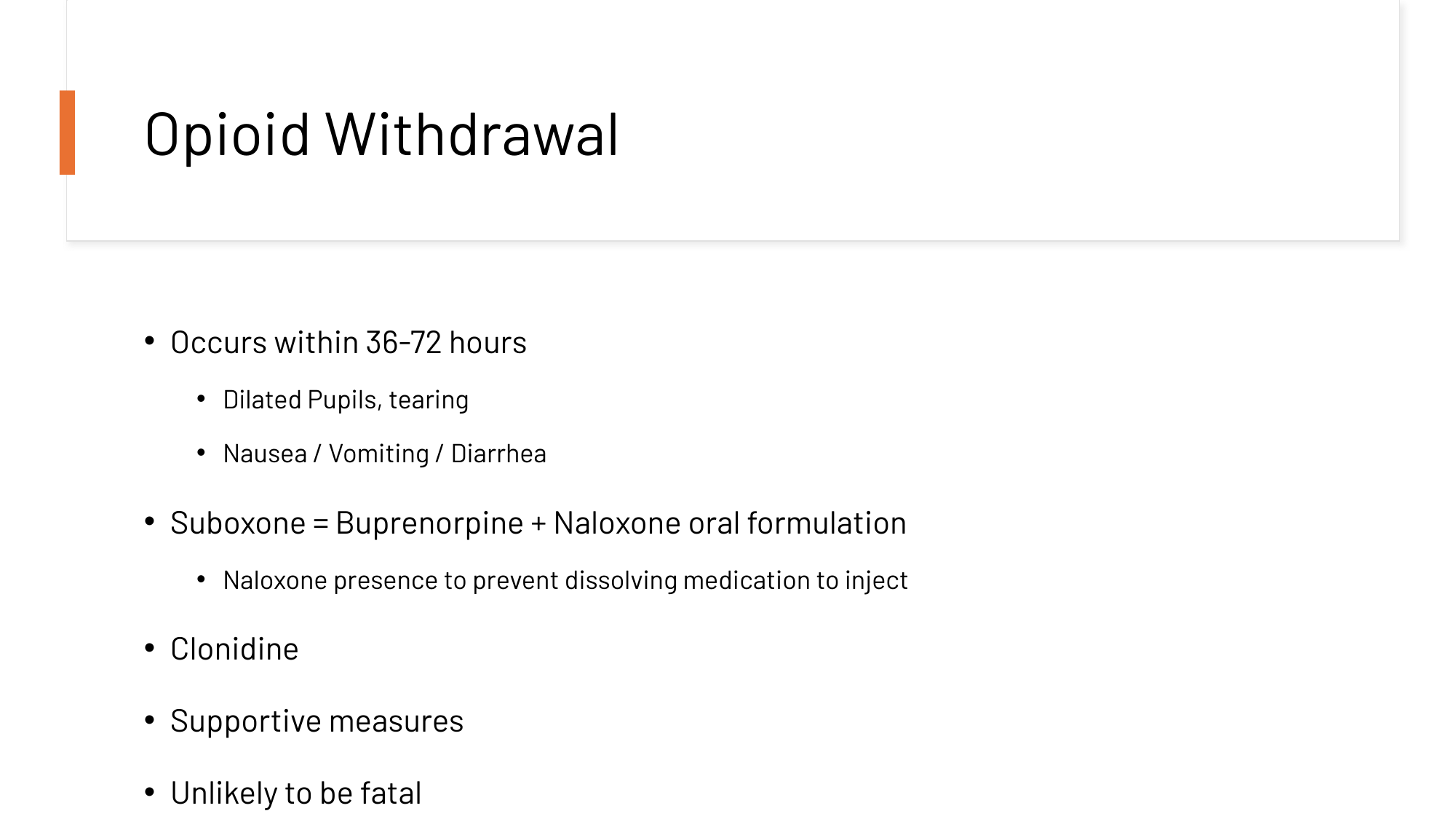

# Opioid Withdrawal

Occurs within 36-72 hours
Dilated Pupils, tearing
Nausea / Vomiting / Diarrhea
Suboxone = Buprenorpine + Naloxone oral formulation
Naloxone presence to prevent dissolving medication to inject
Clonidine
Supportive measures
Unlikely to be fatal